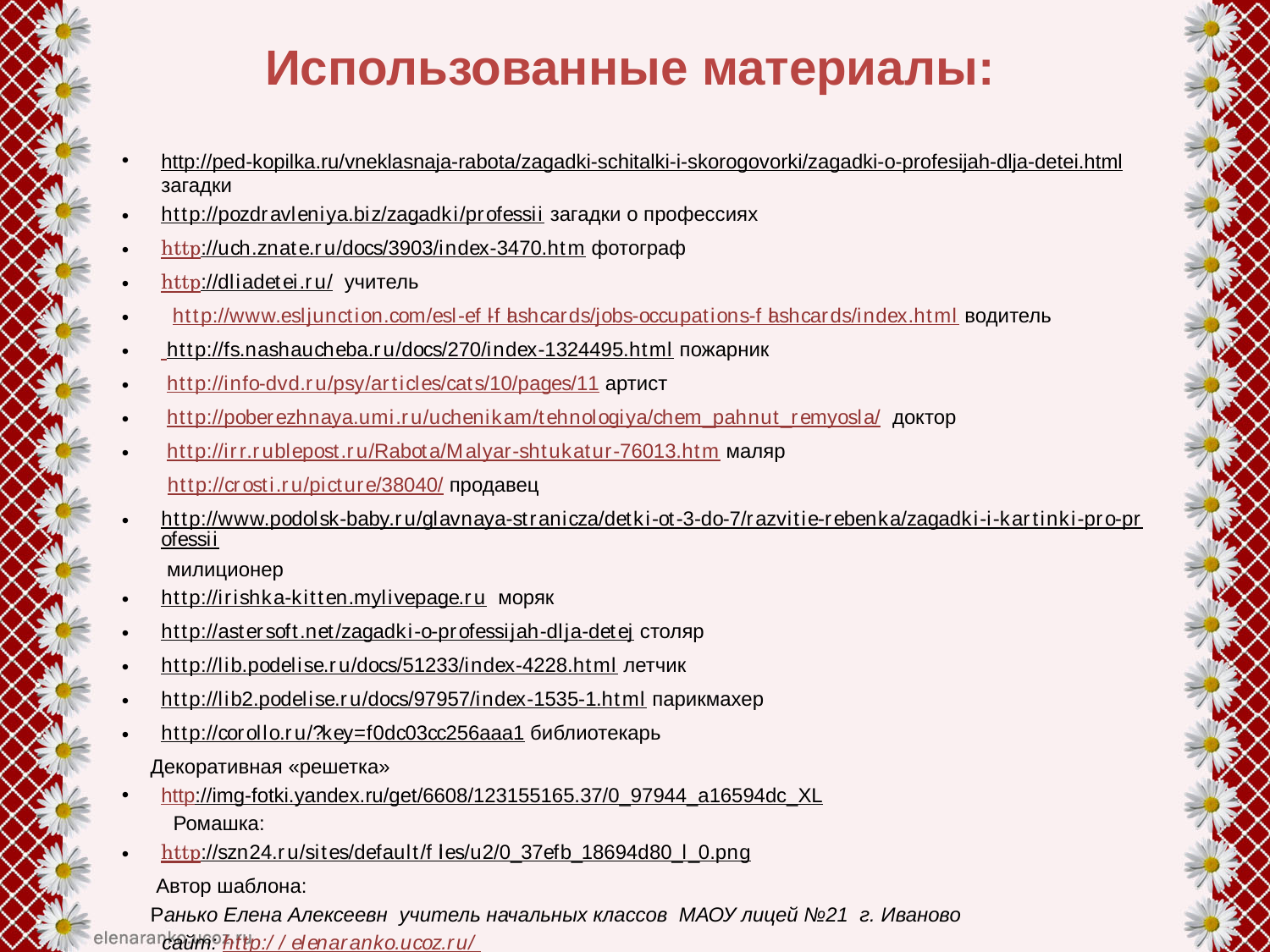

Использованные материалы:

http://ped-kopilka.ru/vneklasnaja-rabota/zagadki-schitalki-i-skorogovorki/zagadki-o-profesijah-dlja-detei.html загадки
http://pozdravleniya.biz/zagadki/professii загадки о профессиях
http://uch.znate.ru/docs/3903/index-3470.htm фотограф
http://dliadetei.ru/  учитель
  http://www.esljunction.com/esl-efl-flashcards/jobs-occupations-flashcards/index.html водитель
 http://fs.nashaucheba.ru/docs/270/index-1324495.html пожарник
 http://info-dvd.ru/psy/articles/cats/10/pages/11 артист
 http://poberezhnaya.umi.ru/uchenikam/tehnologiya/chem_pahnut_remyosla/  доктор
 http://irr.rublepost.ru/Rabota/Malyar-shtukatur-76013.htm маляр
        http://crosti.ru/picture/38040/ продавец
http://www.podolsk-baby.ru/glavnaya-stranicza/detki-ot-3-do-7/razvitie-rebenka/zagadki-i-kartinki-pro-professii милиционер
http://irishka-kitten.mylivepage.ru  моряк
http://astersoft.net/zagadki-o-professijah-dlja-detej столяр
http://lib.podelise.ru/docs/51233/index-4228.html летчик
http://lib2.podelise.ru/docs/97957/index-1535-1.html парикмахер
http://corollo.ru/?key=f0dc03cc256aaa1 библиотекарь
     Декоративная «решетка»
http://img-fotki.yandex.ru/get/6608/123155165.37/0_97944_a16594dc_XL
         Ромашка:
http://szn24.ru/sites/default/files/u2/0_37efb_18694d80_l_0.png
      Автор шаблона:
     Ранько Елена Алексеевн  учитель начальных классов  МАОУ лицей №21  г. Иваново
       сайт: http://elenaranko.ucoz.ru/